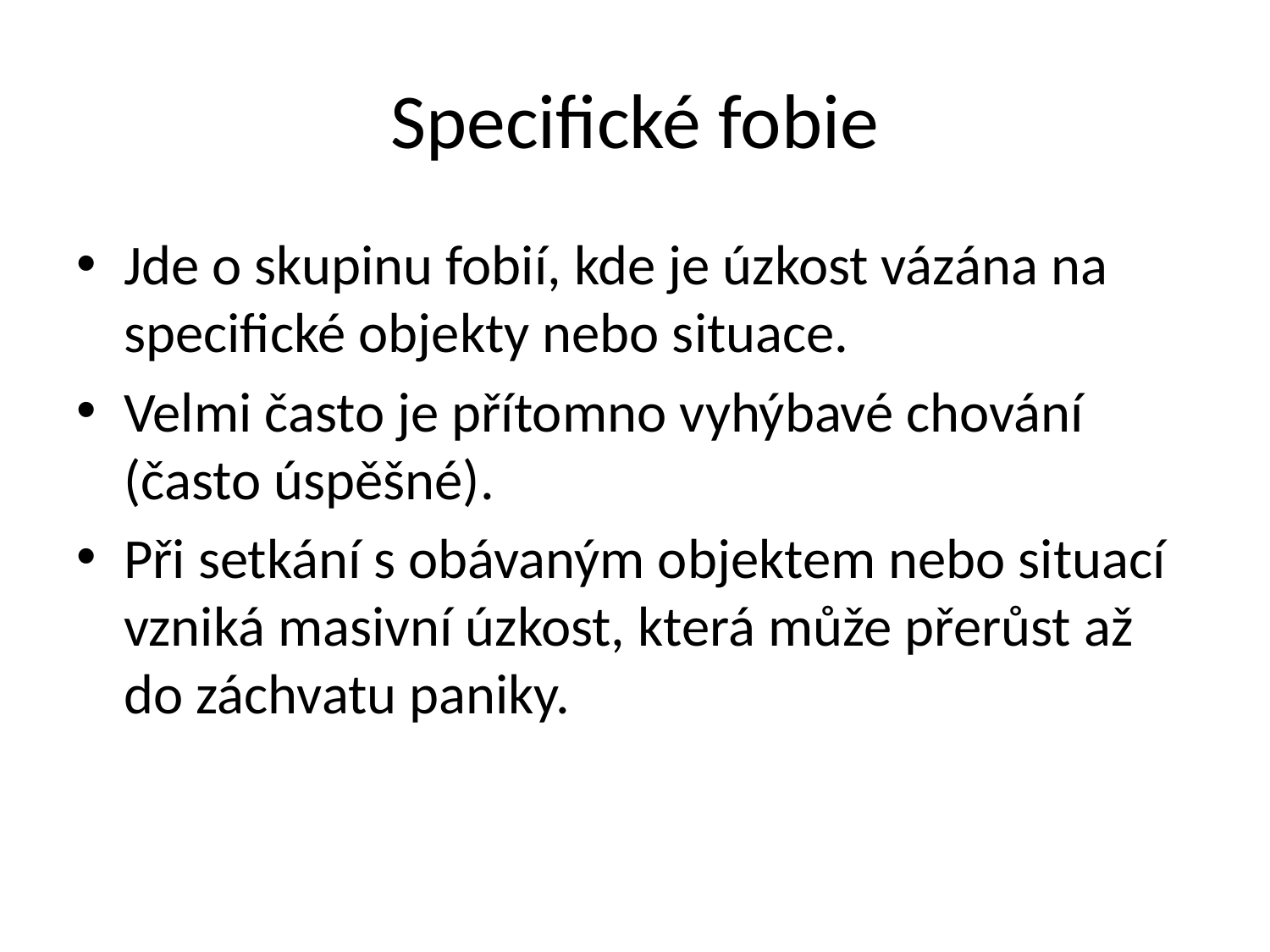

# Specifické fobie
Jde o skupinu fobií, kde je úzkost vázána na specifické objekty nebo situace.
Velmi často je přítomno vyhýbavé chování (často úspěšné).
Při setkání s obávaným objektem nebo situací vzniká masivní úzkost, která může přerůst až do záchvatu paniky.